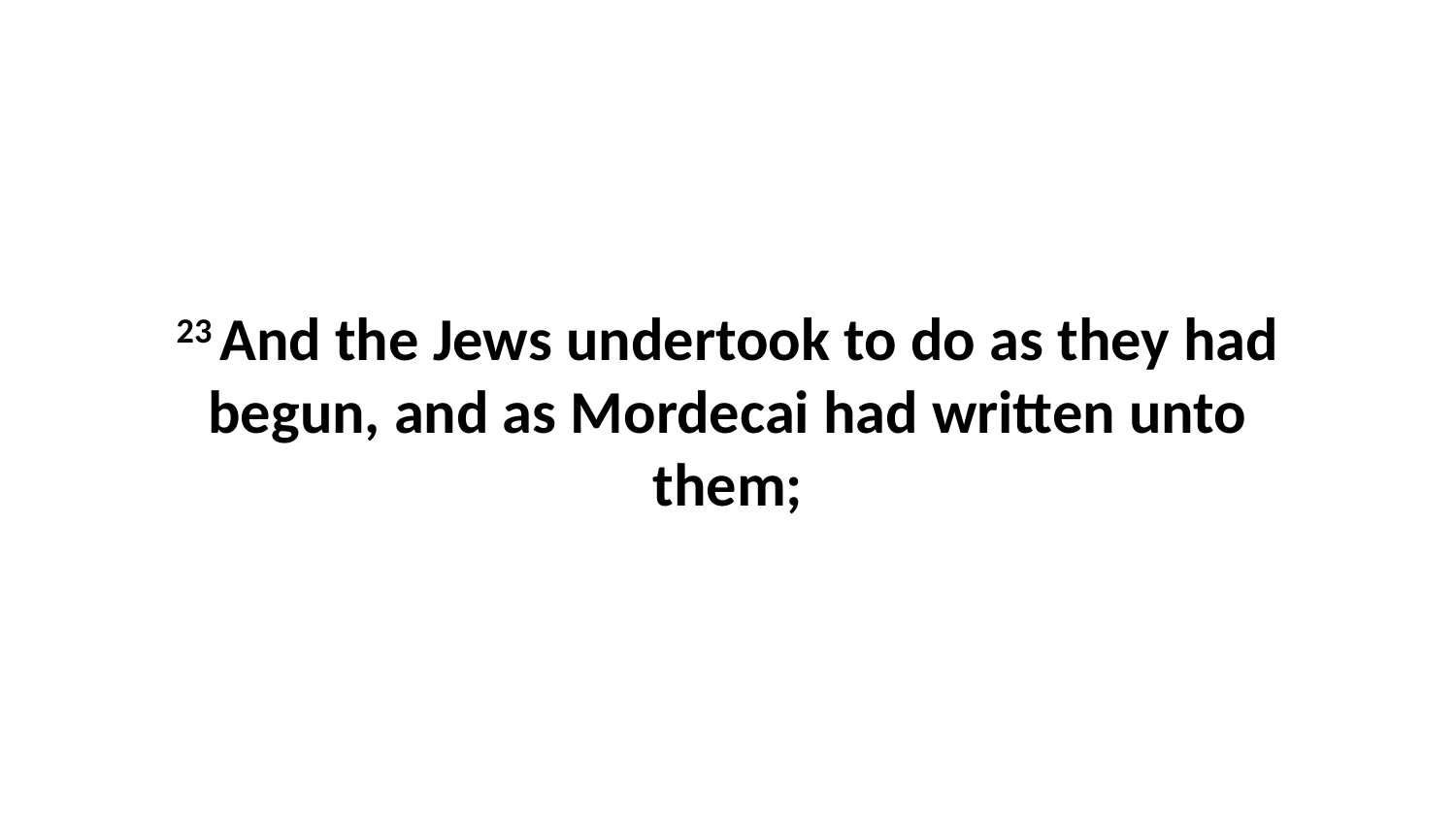

23 And the Jews undertook to do as they had begun, and as Mordecai had written unto them;